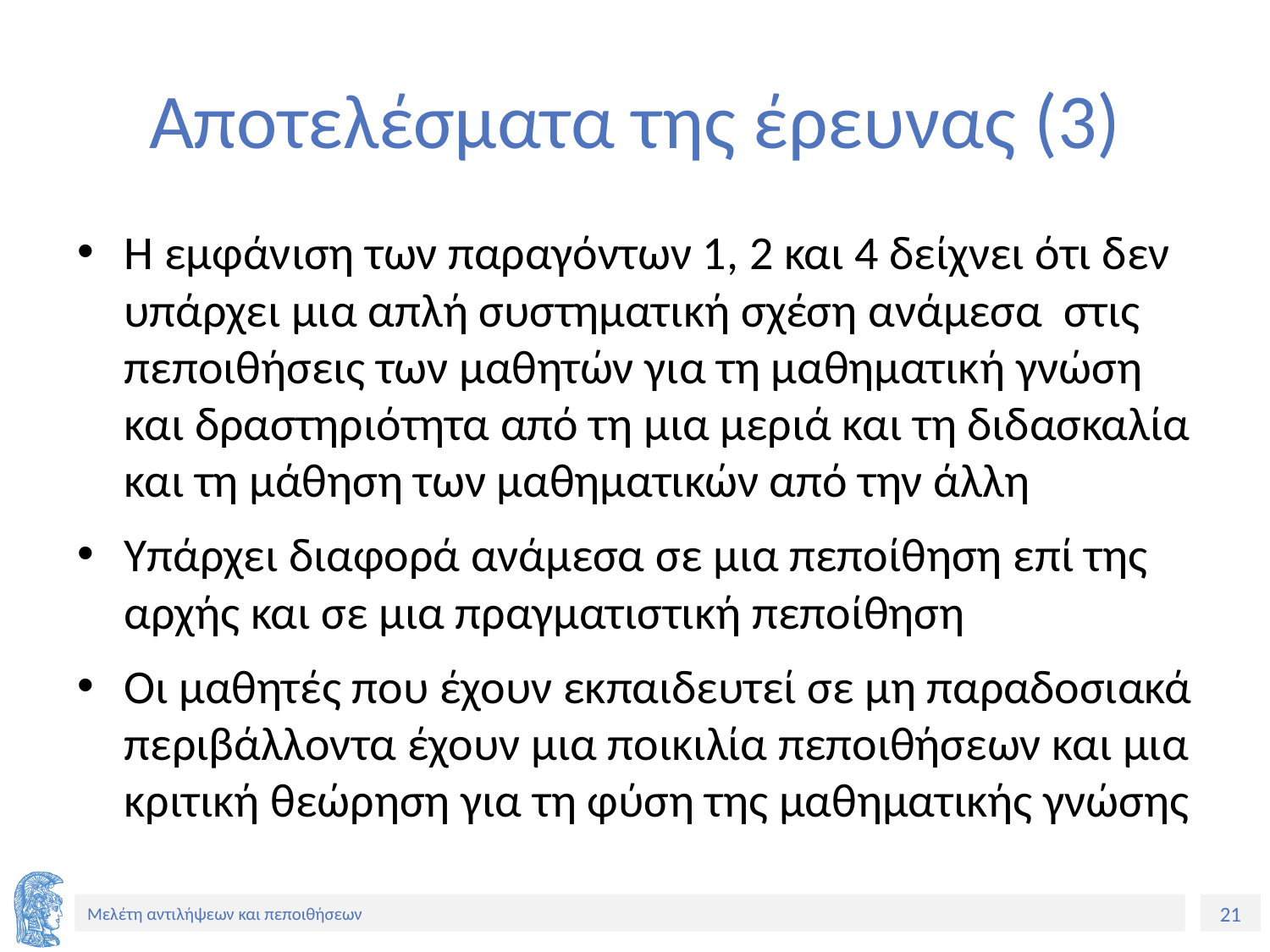

# Αποτελέσματα της έρευνας (3)
Η εμφάνιση των παραγόντων 1, 2 και 4 δείχνει ότι δεν υπάρχει μια απλή συστηματική σχέση ανάμεσα  στις πεποιθήσεις των μαθητών για τη μαθηματική γνώση και δραστηριότητα από τη μια μεριά και τη διδασκαλία και τη μάθηση των μαθηματικών από την άλλη
Υπάρχει διαφορά ανάμεσα σε μια πεποίθηση επί της αρχής και σε μια πραγματιστική πεποίθηση
Οι μαθητές που έχουν εκπαιδευτεί σε μη παραδοσιακά περιβάλλοντα έχουν μια ποικιλία πεποιθήσεων και μια κριτική θεώρηση για τη φύση της μαθηματικής γνώσης